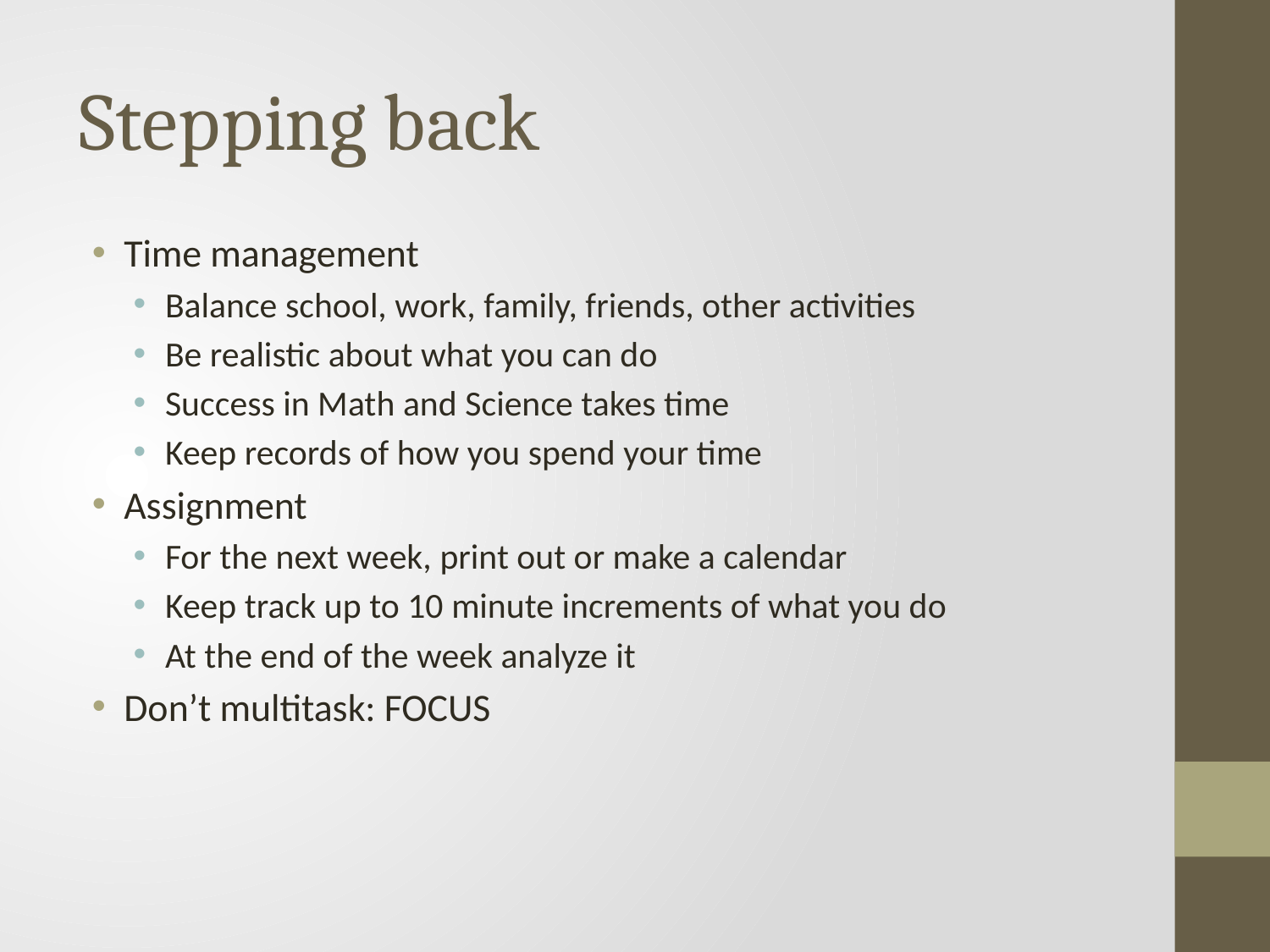

# Stepping back
Time management
Balance school, work, family, friends, other activities
Be realistic about what you can do
Success in Math and Science takes time
Keep records of how you spend your time
Assignment
For the next week, print out or make a calendar
Keep track up to 10 minute increments of what you do
At the end of the week analyze it
Don’t multitask: FOCUS